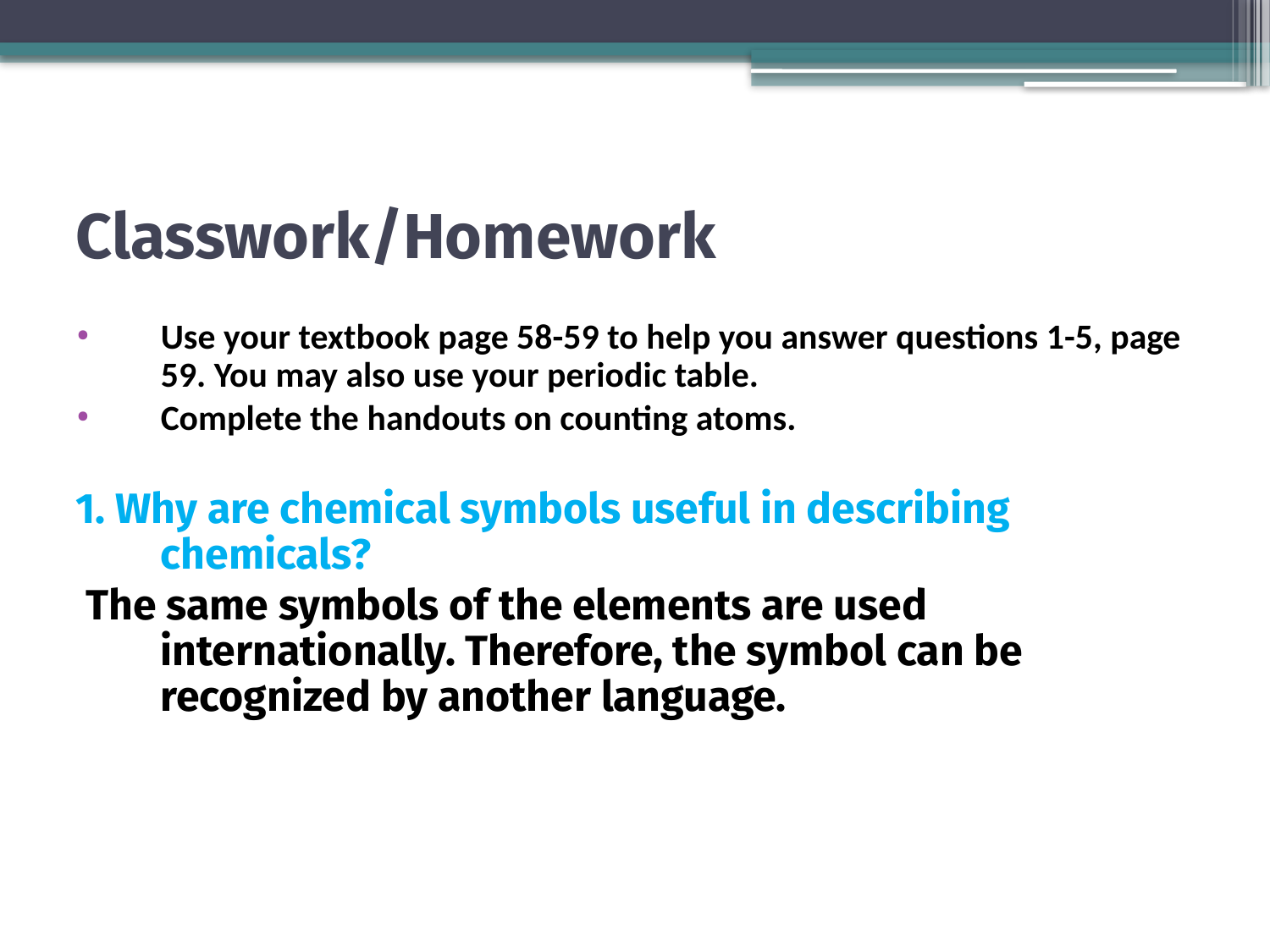

# Classwork/Homework
Use your textbook page 58-59 to help you answer questions 1-5, page 59. You may also use your periodic table.
Complete the handouts on counting atoms.

1. Why are chemical symbols useful in describing chemicals?
 The same symbols of the elements are used internationally. Therefore, the symbol can be recognized by another language.